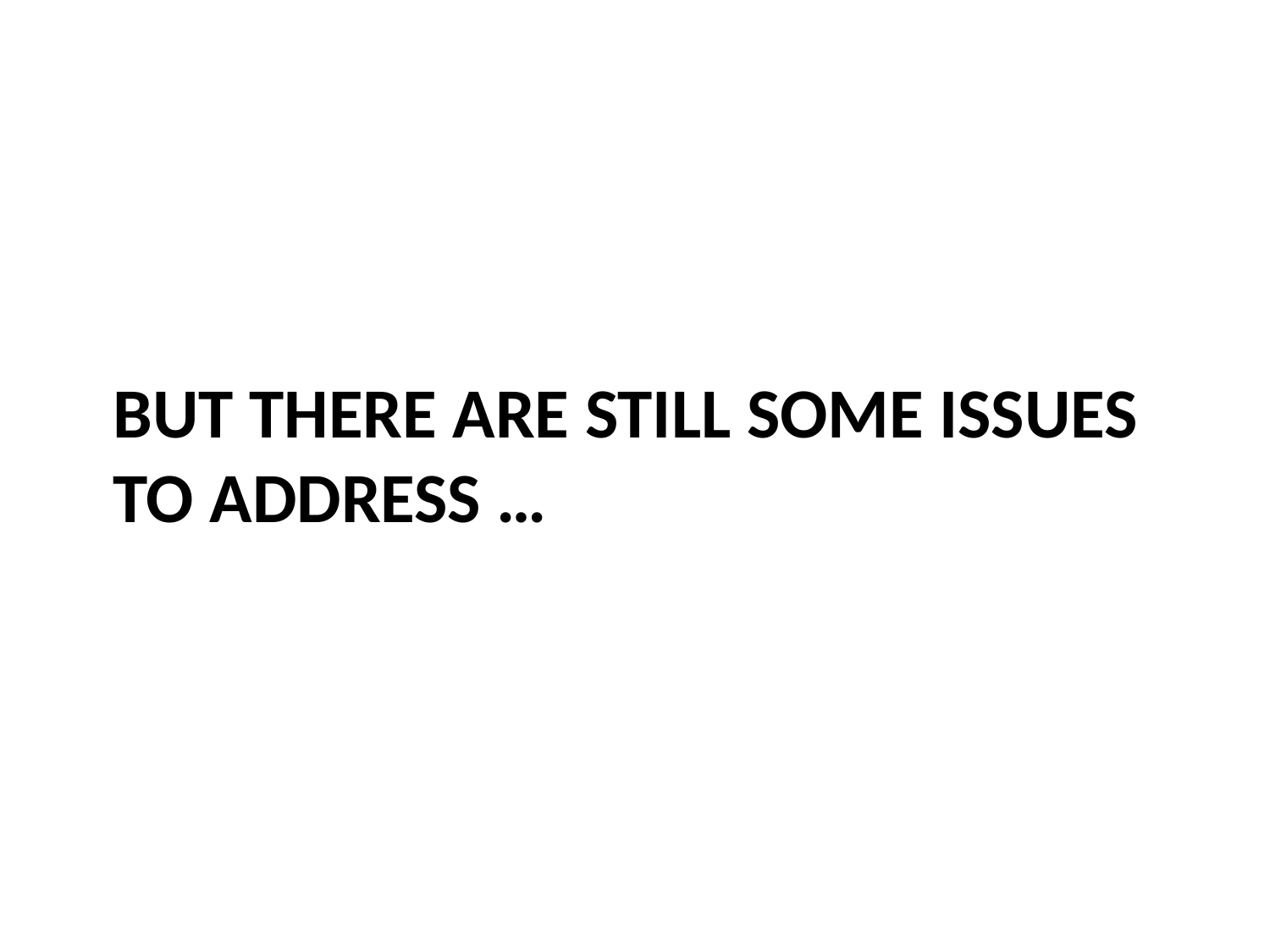

# But there are Still some issues to address …